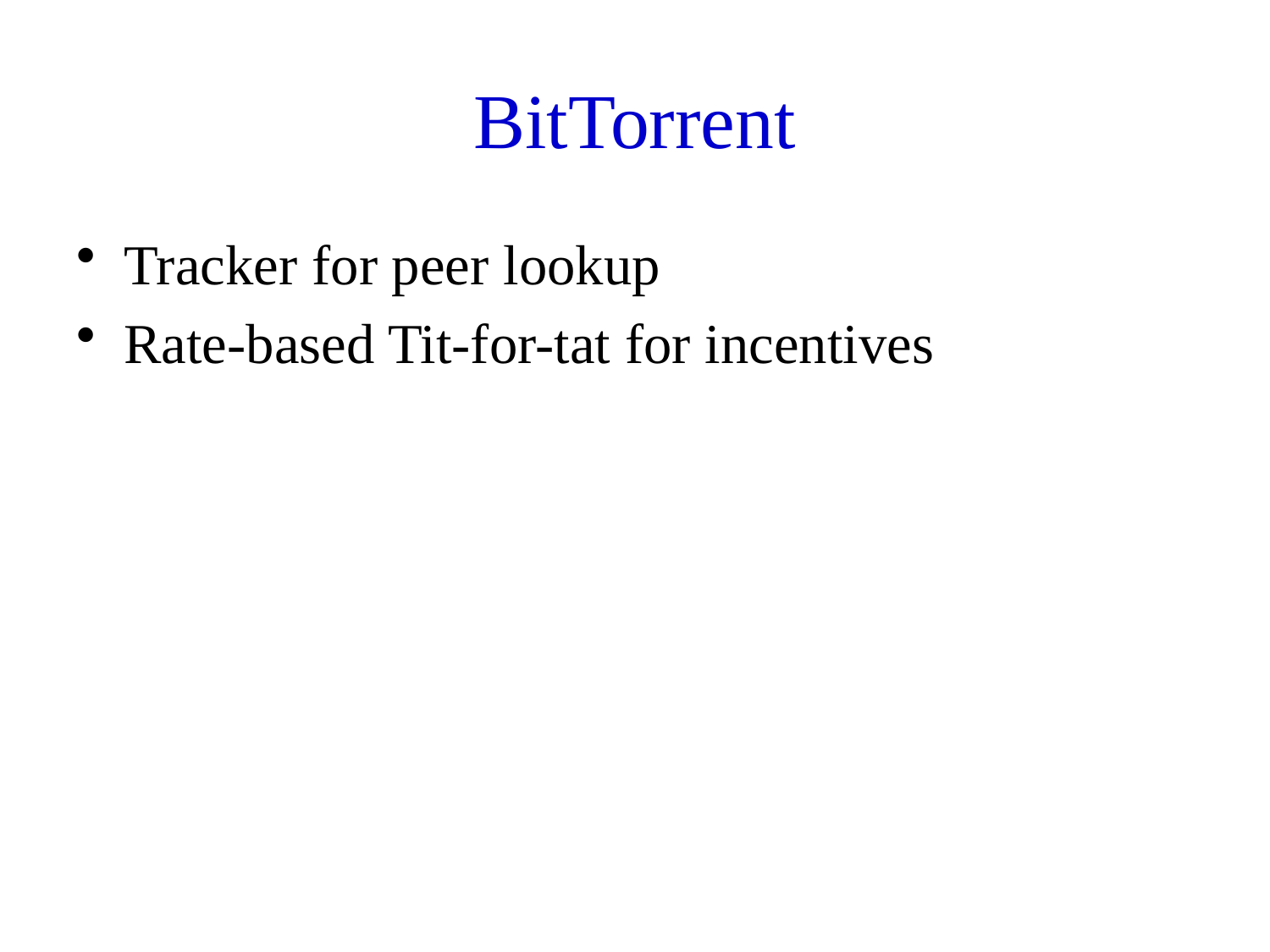

# BitTorrent
Tracker for peer lookup
Rate-based Tit-for-tat for incentives